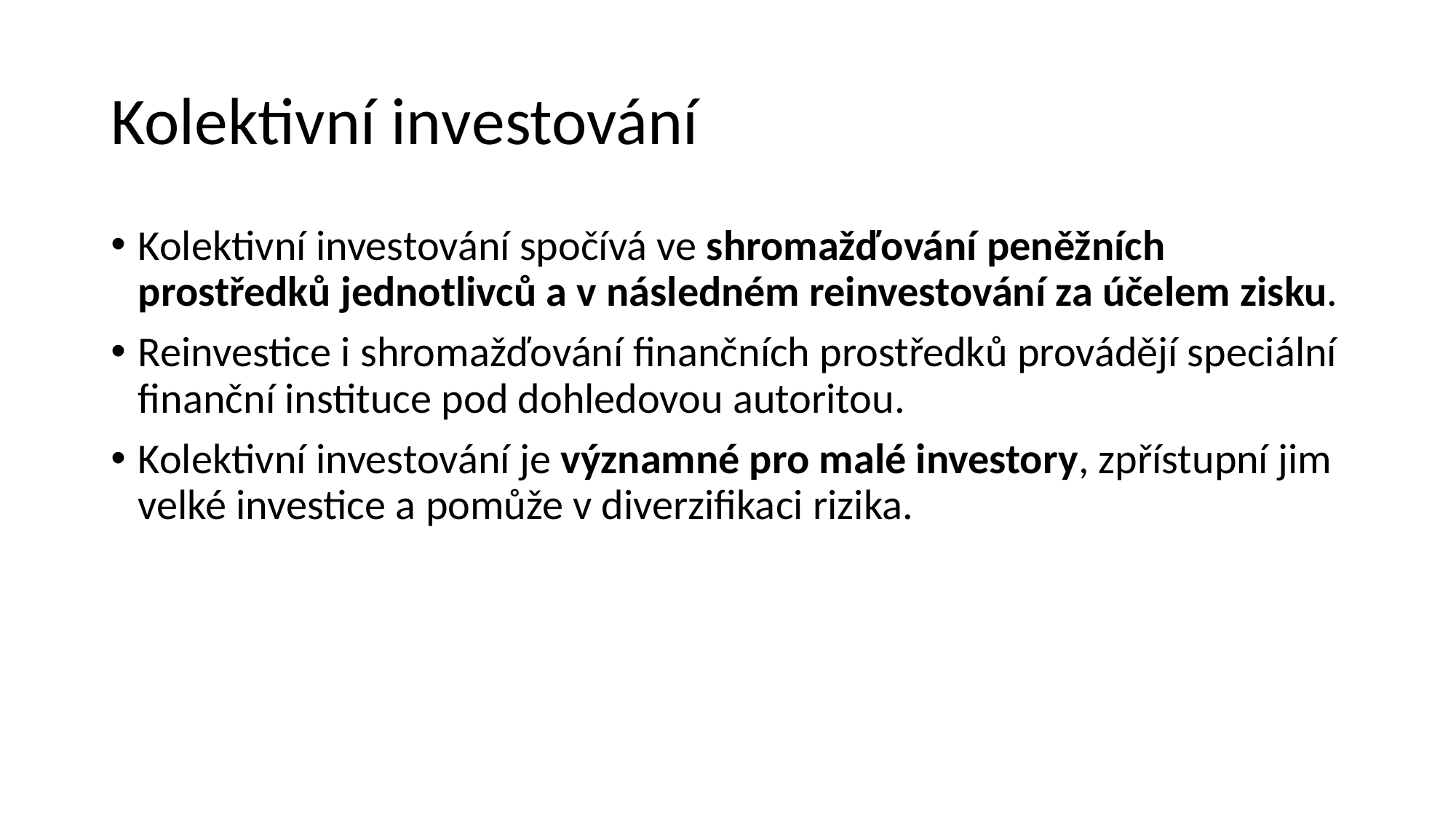

# Kolektivní investování
Kolektivní investování spočívá ve shromažďování peněžních prostředků jednotlivců a v následném reinvestování za účelem zisku.
Reinvestice i shromažďování finančních prostředků provádějí speciální finanční instituce pod dohledovou autoritou.
Kolektivní investování je významné pro malé investory, zpřístupní jim velké investice a pomůže v diverzifikaci rizika.